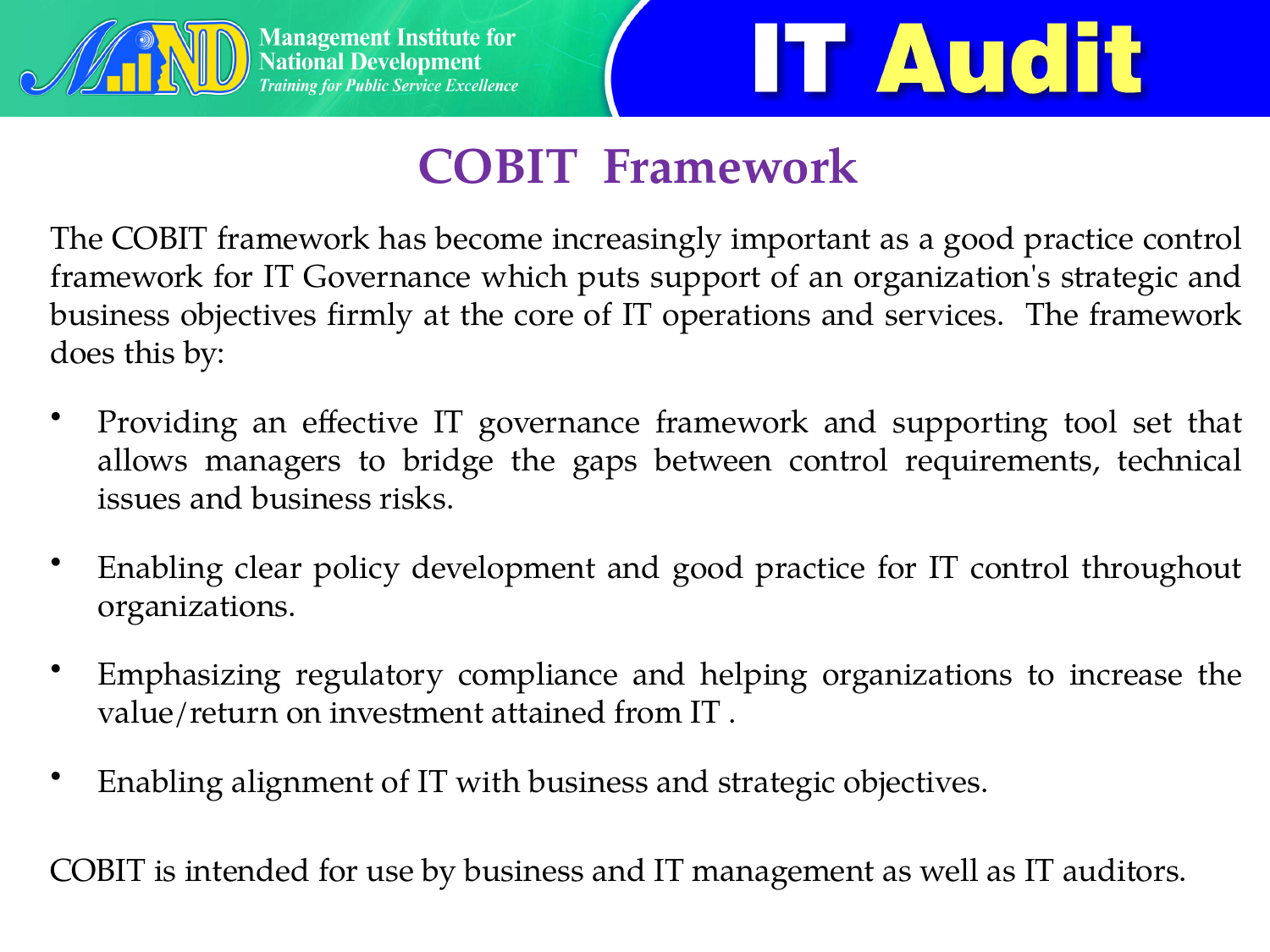

# COBIT  Framework
The COBIT framework has become increasingly important as a good practice control framework for IT Governance which puts support of an organization's strategic and business objectives firmly at the core of IT operations and services.  The framework does this by:

Providing an effective IT governance framework and supporting tool set that allows managers to bridge the gaps between control requirements, technical issues and business risks.

Enabling clear policy development and good practice for IT control throughout organizations.

Emphasizing regulatory compliance and helping organizations to increase the value/return on investment attained from IT .

Enabling alignment of IT with business and strategic objectives.

COBIT is intended for use by business and IT management as well as IT auditors.